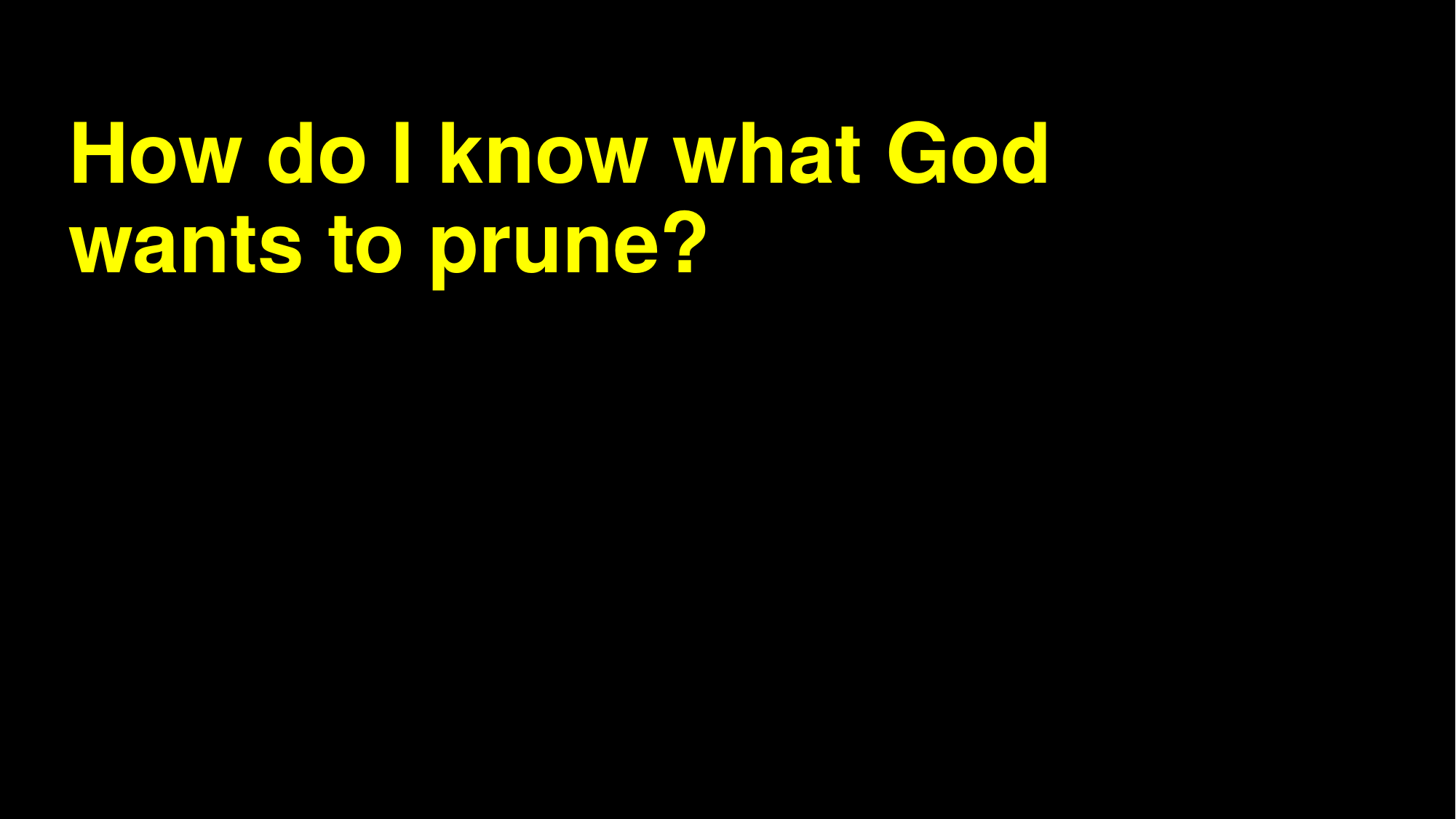

# How do I know what God wants to prune?